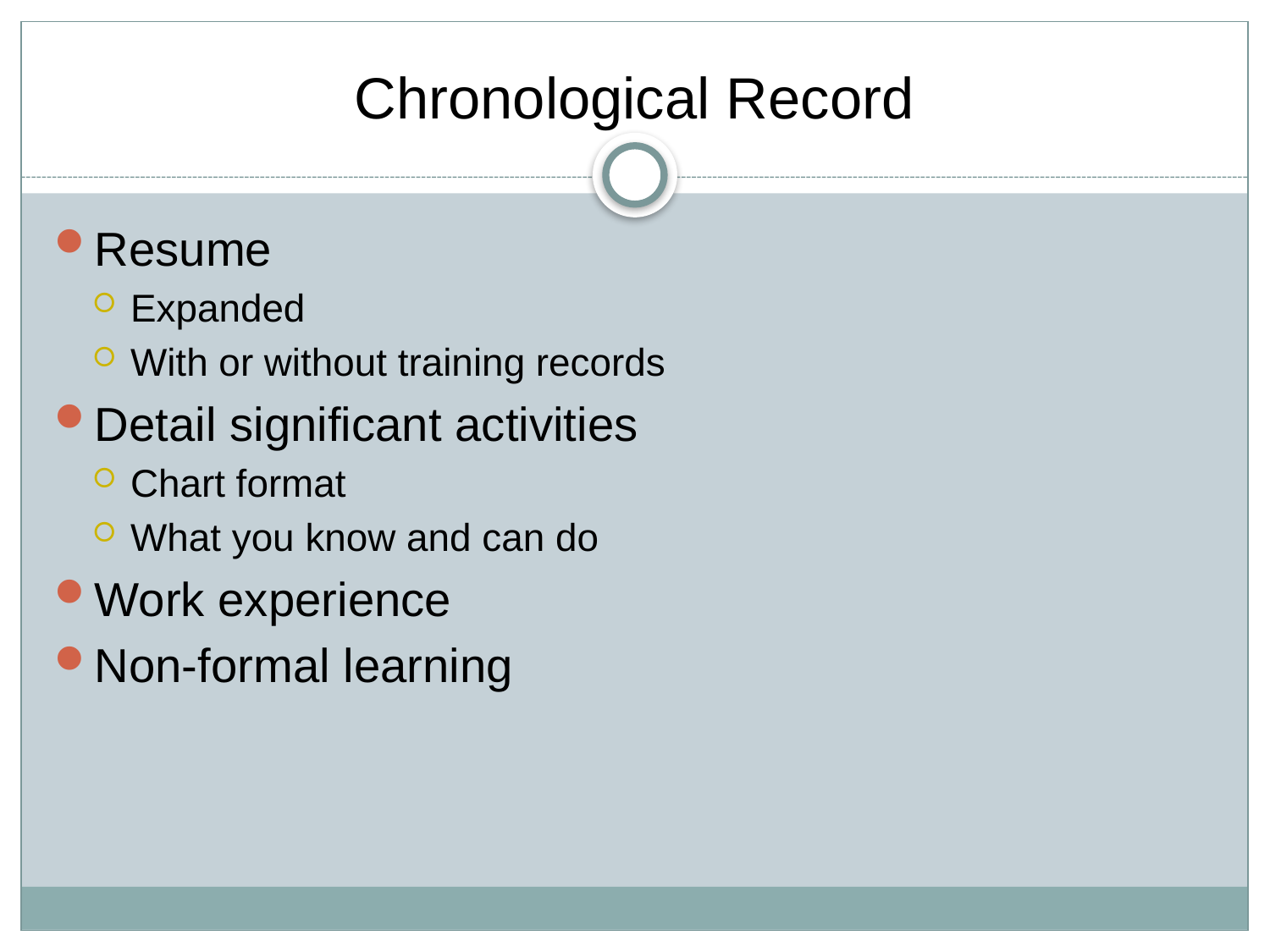

# Chronological Record
Resume
Expanded
With or without training records
Detail significant activities
Chart format
What you know and can do
Work experience
Non-formal learning